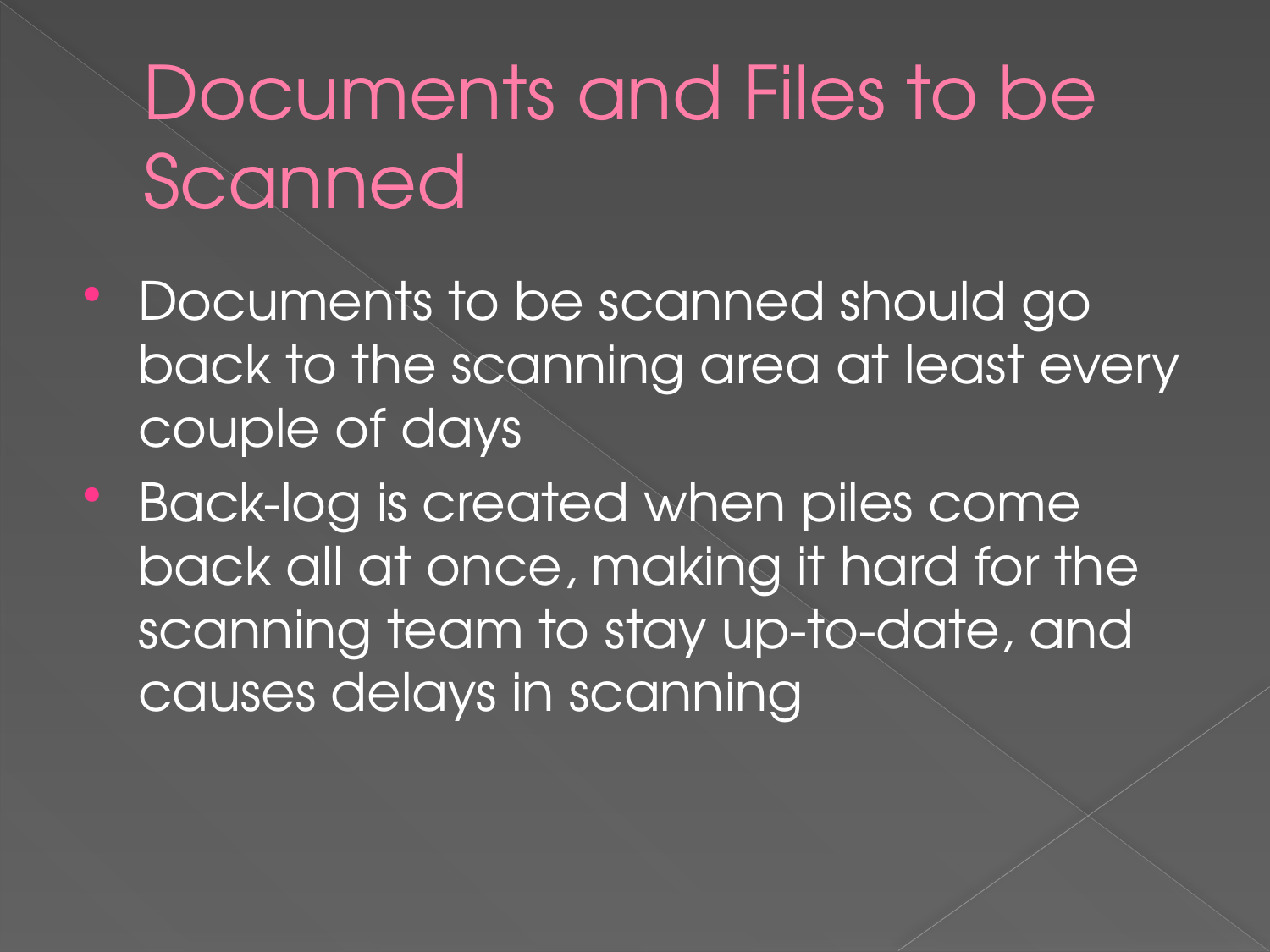

# Documents and Files to be Scanned
Documents to be scanned should go back to the scanning area at least every couple of days
Back-log is created when piles come back all at once, making it hard for the scanning team to stay up-to-date, and causes delays in scanning